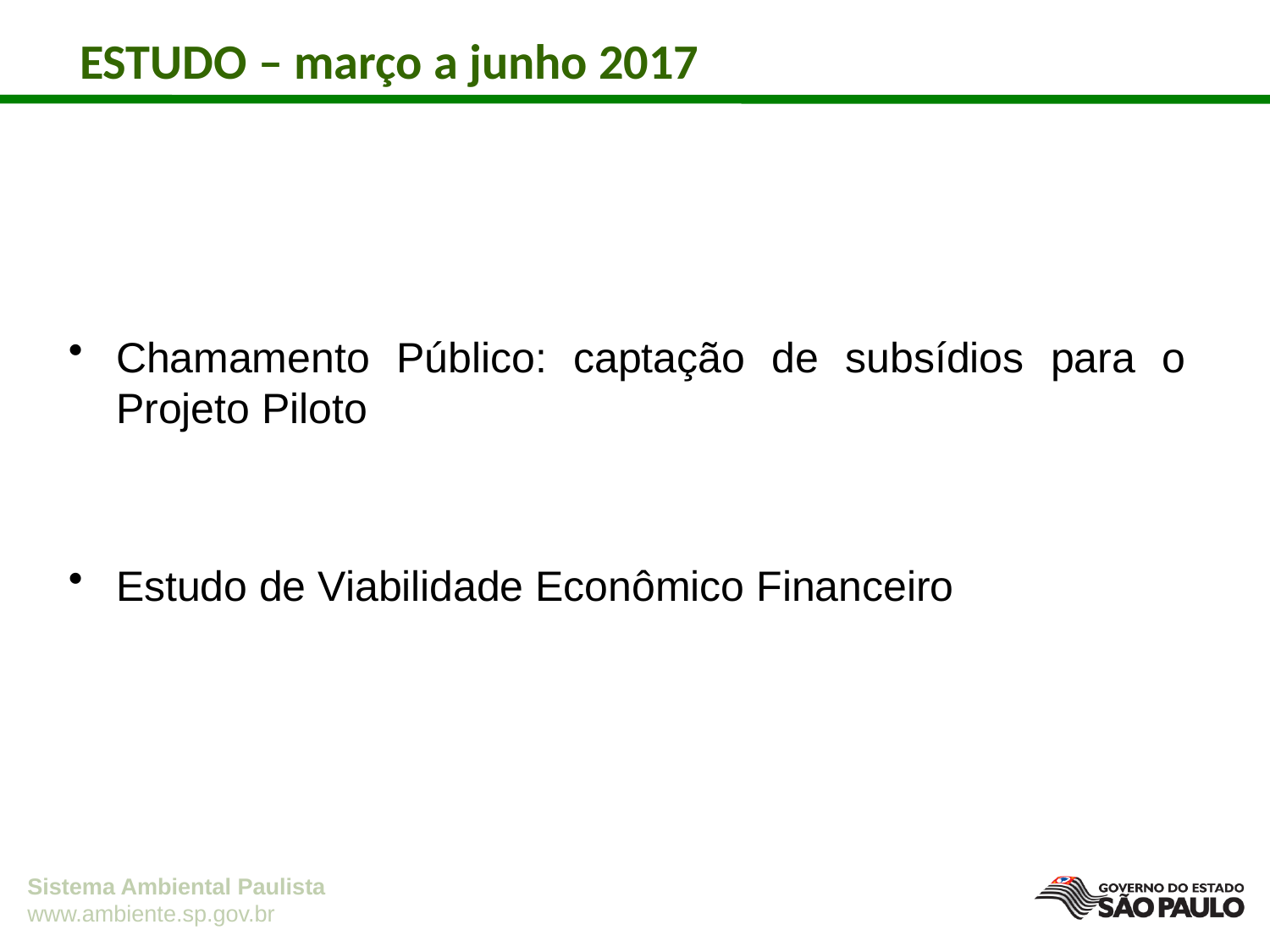

ESTUDO – março a junho 2017
Chamamento Público: captação de subsídios para o Projeto Piloto

Estudo de Viabilidade Econômico Financeiro